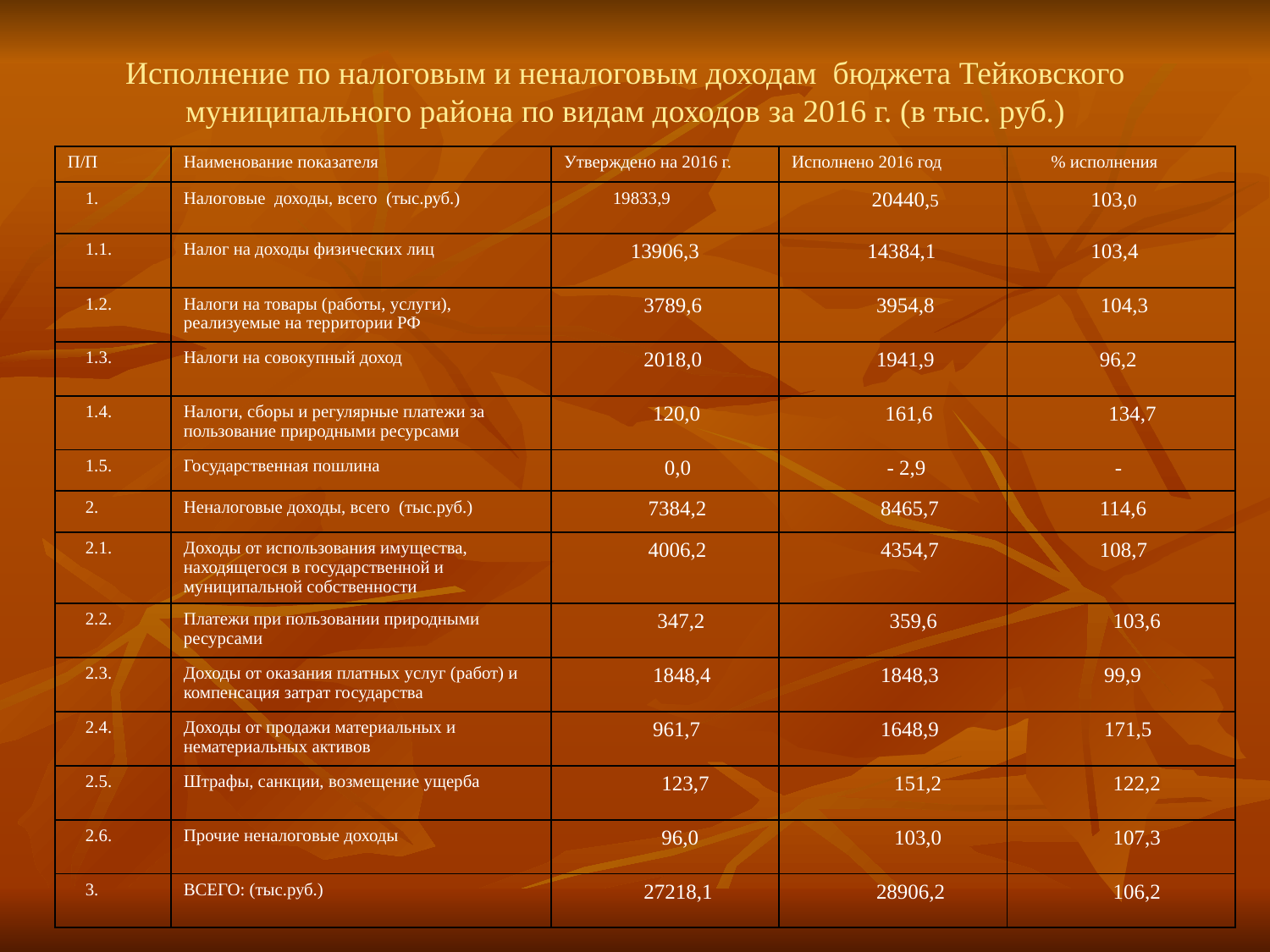

Исполнение по налоговым и неналоговым доходам  бюджета Тейковского муниципального района по видам доходов за 2016 г. (в тыс. руб.)
| П/П | Наименование показателя | Утверждено на 2016 г. | Исполнено 2016 год | % исполнения |
| --- | --- | --- | --- | --- |
| 1. | Налоговые доходы, всего (тыс.руб.) | 19833,9 | 20440,5 | 103,0 |
| 1.1. | Налог на доходы физических лиц | 13906,3 | 14384,1 | 103,4 |
| 1.2. | Налоги на товары (работы, услуги), реализуемые на территории РФ | 3789,6 | 3954,8 | 104,3 |
| 1.3. | Налоги на совокупный доход | 2018,0 | 1941,9 | 96,2 |
| 1.4. | Налоги, сборы и регулярные платежи за пользование природными ресурсами | 120,0 | 161,6 | 134,7 |
| 1.5. | Государственная пошлина | 0,0 | - 2,9 | - |
| 2. | Неналоговые доходы, всего (тыс.руб.) | 7384,2 | 8465,7 | 114,6 |
| 2.1. | Доходы от использования имущества, находящегося в государственной и муниципальной собственности | 4006,2 | 4354,7 | 108,7 |
| 2.2. | Платежи при пользовании природными ресурсами | 347,2 | 359,6 | 103,6 |
| 2.3. | Доходы от оказания платных услуг (работ) и компенсация затрат государства | 1848,4 | 1848,3 | 99,9 |
| 2.4. | Доходы от продажи материальных и нематериальных активов | 961,7 | 1648,9 | 171,5 |
| 2.5. | Штрафы, санкции, возмещение ущерба | 123,7 | 151,2 | 122,2 |
| 2.6. | Прочие неналоговые доходы | 96,0 | 103,0 | 107,3 |
| 3. | ВСЕГО: (тыс.руб.) | 27218,1 | 28906,2 | 106,2 |